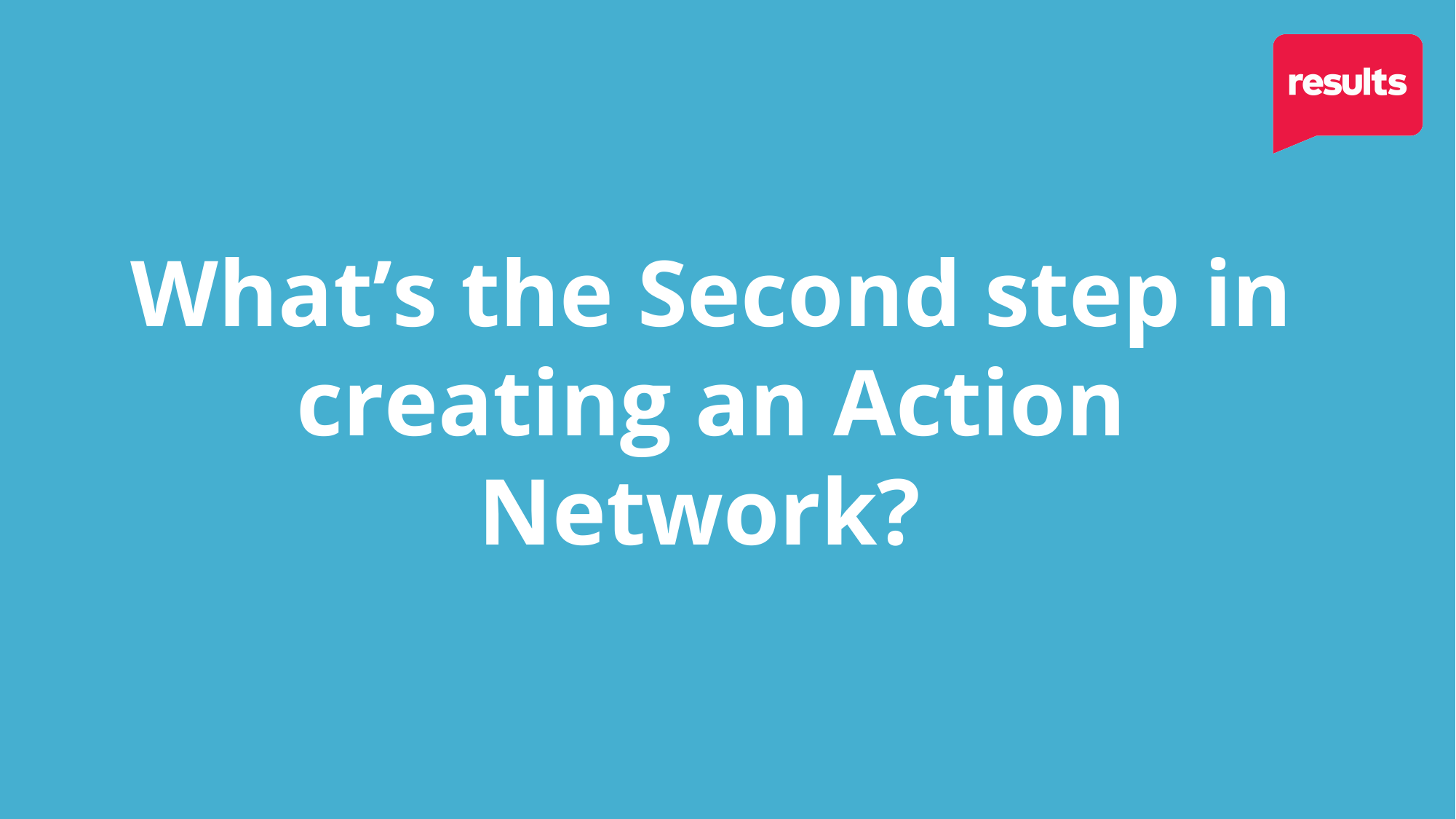

# What’s the Second step in creating an Action Network?